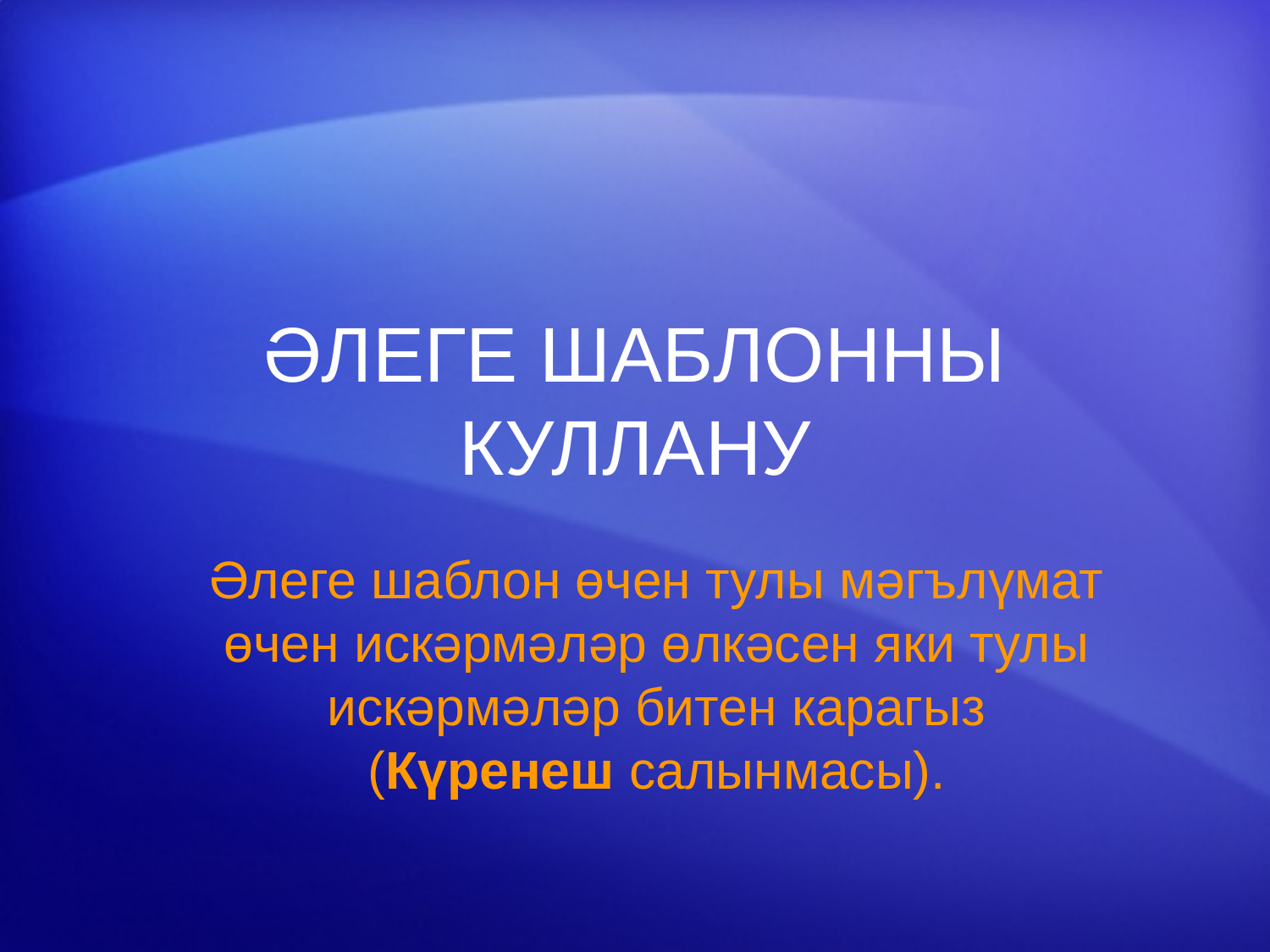

# ӘЛЕГЕ ШАБЛОННЫ КУЛЛАНУ
Әлеге шаблон өчен тулы мәгълүмат өчен искәрмәләр өлкәсен яки тулы искәрмәләр битен карагыз (Күренеш салынмасы).